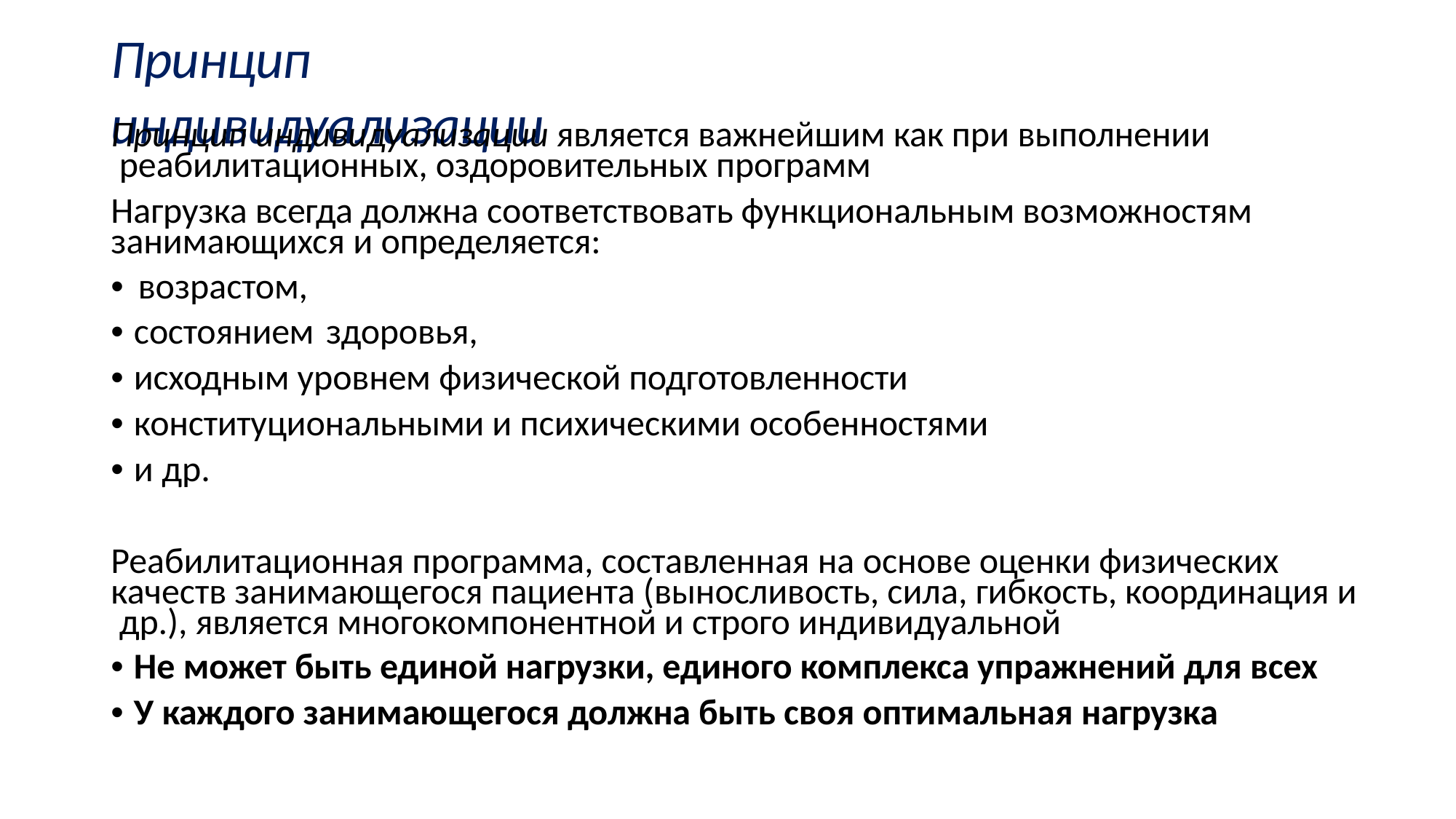

# Принцип индивидуализации
Принцип индивидуализации является важнейшим как при выполнении  реабилитационных, оздоровительных программ
Нагрузка всегда должна соответствовать функциональным возможностям  занимающихся и определяется:
• возрастом,
• состоянием здоровья,
• исходным уровнем физической подготовленности
• конституциональными и психическими особенностями
• и др.

Реабилитационная программа, составленная на основе оценки физических  качеств занимающегося пациента (выносливость, сила, гибкость, координация и  др.), является многокомпонентной и строго индивидуальной
• Не может быть единой нагрузки, единого комплекса упражнений для всех
• У каждого занимающегося должна быть своя оптимальная нагрузка